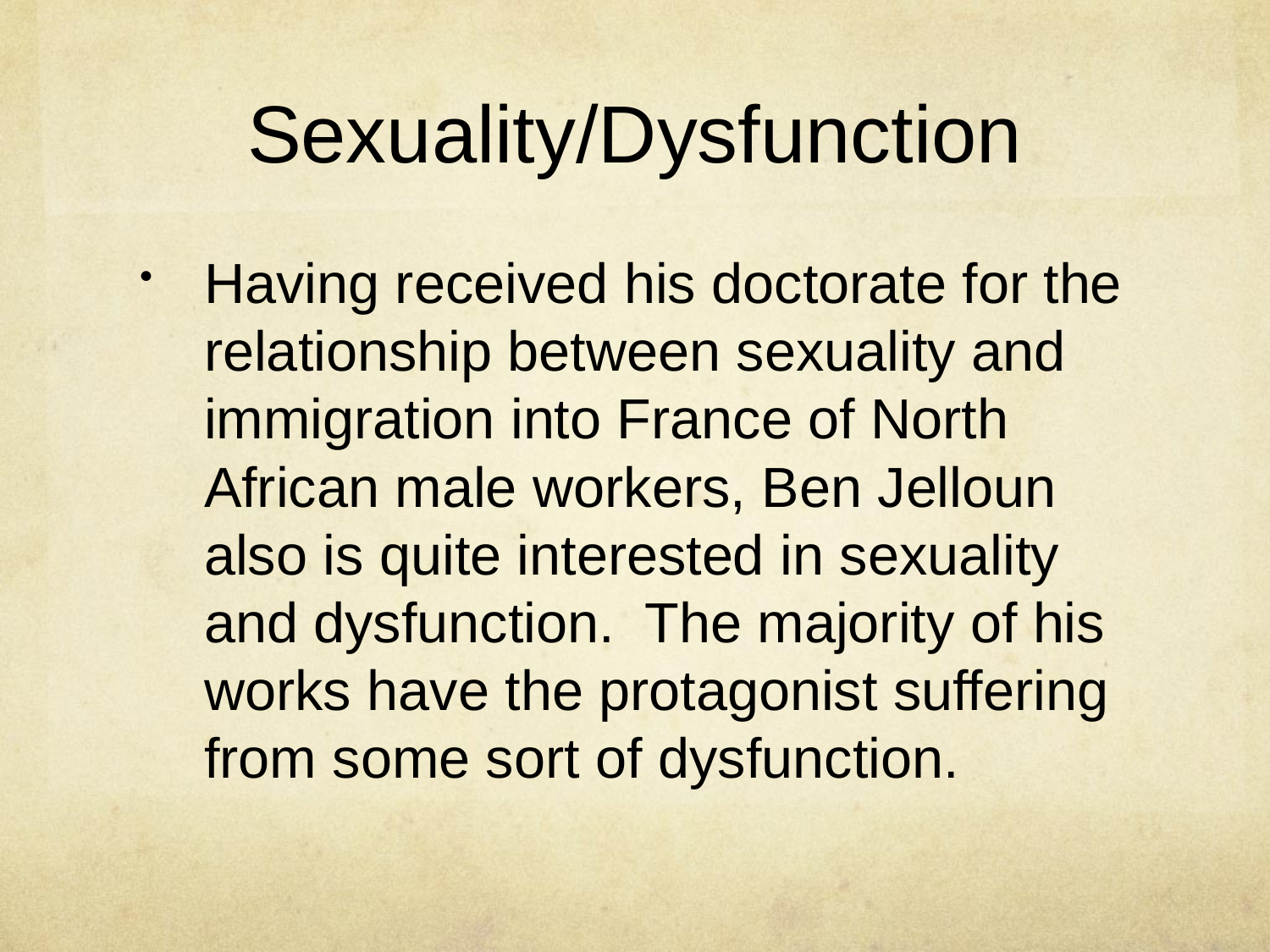

# Sexuality/Dysfunction
 Having received his doctorate for the relationship between sexuality and immigration into France of North African male workers, Ben Jelloun also is quite interested in sexuality and dysfunction.  The majority of his works have the protagonist suffering from some sort of dysfunction.